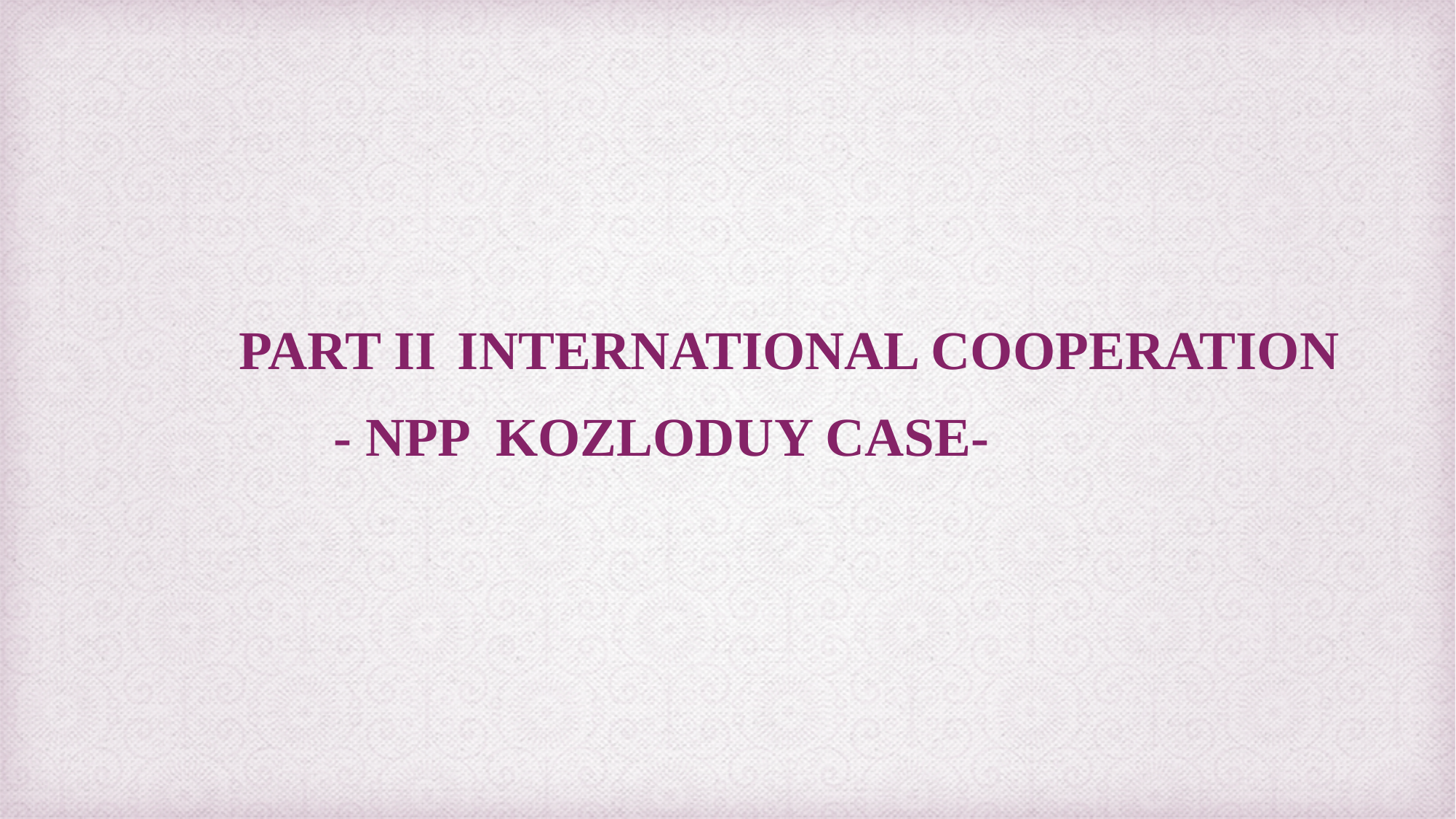

PART II  INTERNATIONAL COOPERATION
                 - Npp  Kozloduy case-